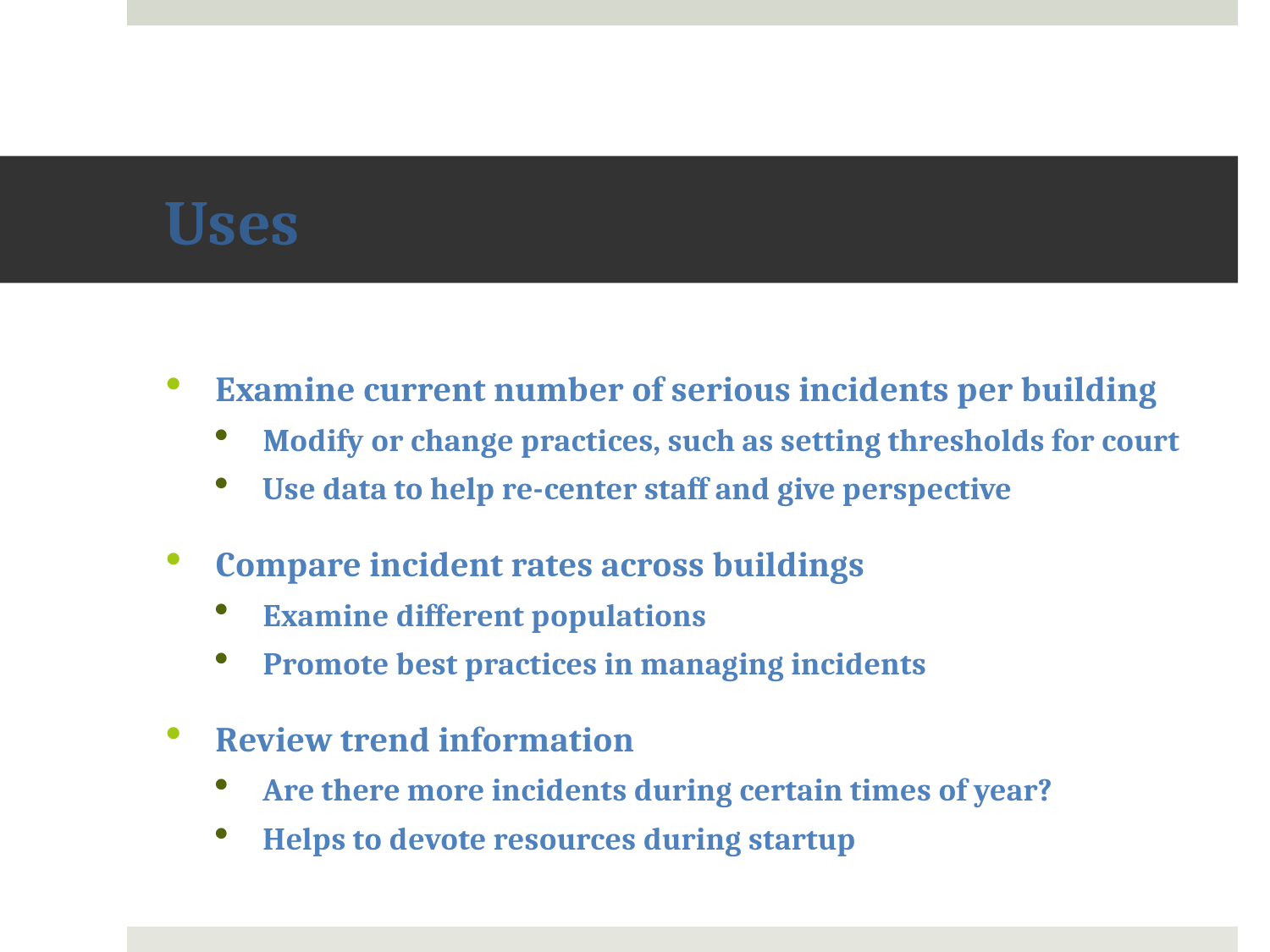

# Uses
Examine current number of serious incidents per building
Modify or change practices, such as setting thresholds for court
Use data to help re-center staff and give perspective
Compare incident rates across buildings
Examine different populations
Promote best practices in managing incidents
Review trend information
Are there more incidents during certain times of year?
Helps to devote resources during startup